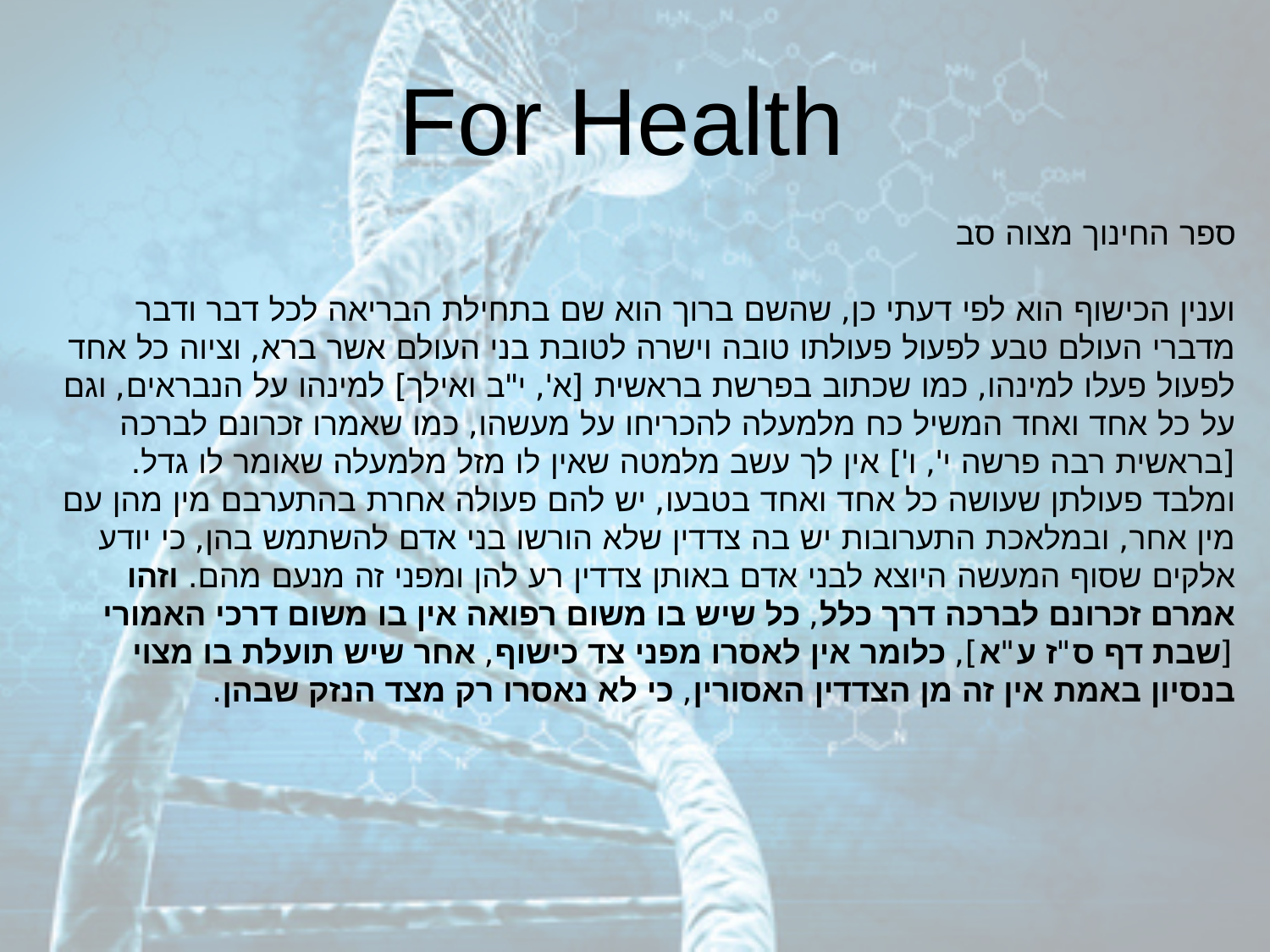

# For Health

ספר החינוך מצוה סב

וענין הכישוף הוא לפי דעתי כן, שהשם ברוך הוא שם בתחילת הבריאה לכל דבר ודבר מדברי העולם טבע לפעול פעולתו טובה וישרה לטובת בני העולם אשר ברא, וציוה כל אחד לפעול פעלו למינהו, כמו שכתוב בפרשת בראשית [א', י"ב ואילך] למינהו על הנבראים, וגם על כל אחד ואחד המשיל כח מלמעלה להכריחו על מעשהו, כמו שאמרו זכרונם לברכה [בראשית רבה פרשה י', ו'] אין לך עשב מלמטה שאין לו מזל מלמעלה שאומר לו גדל. ומלבד פעולתן שעושה כל אחד ואחד בטבעו, יש להם פעולה אחרת בהתערבם מין מהן עם מין אחר, ובמלאכת התערובות יש בה צדדין שלא הורשו בני אדם להשתמש בהן, כי יודע אלקים שסוף המעשה היוצא לבני אדם באותן צדדין רע להן ומפני זה מנעם מהם. וזהו אמרם זכרונם לברכה דרך כלל, כל שיש בו משום רפואה אין בו משום דרכי האמורי [שבת דף ס"ז ע"א], כלומר אין לאסרו מפני צד כישוף, אחר שיש תועלת בו מצוי בנסיון באמת אין זה מן הצדדין האסורין, כי לא נאסרו רק מצד הנזק שבהן.